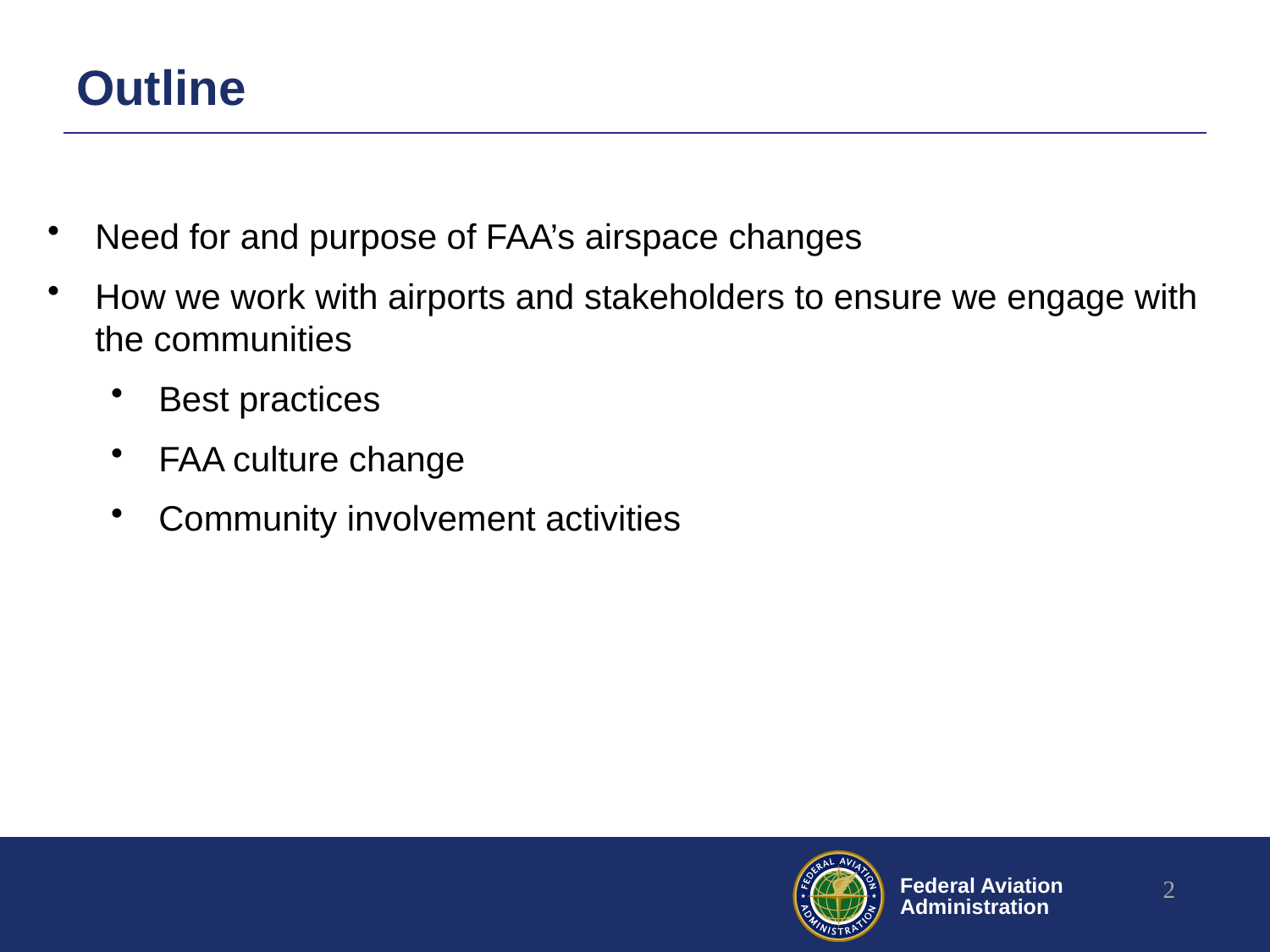

# Outline
Need for and purpose of FAA’s airspace changes
How we work with airports and stakeholders to ensure we engage with the communities
Best practices
FAA culture change
Community involvement activities

2